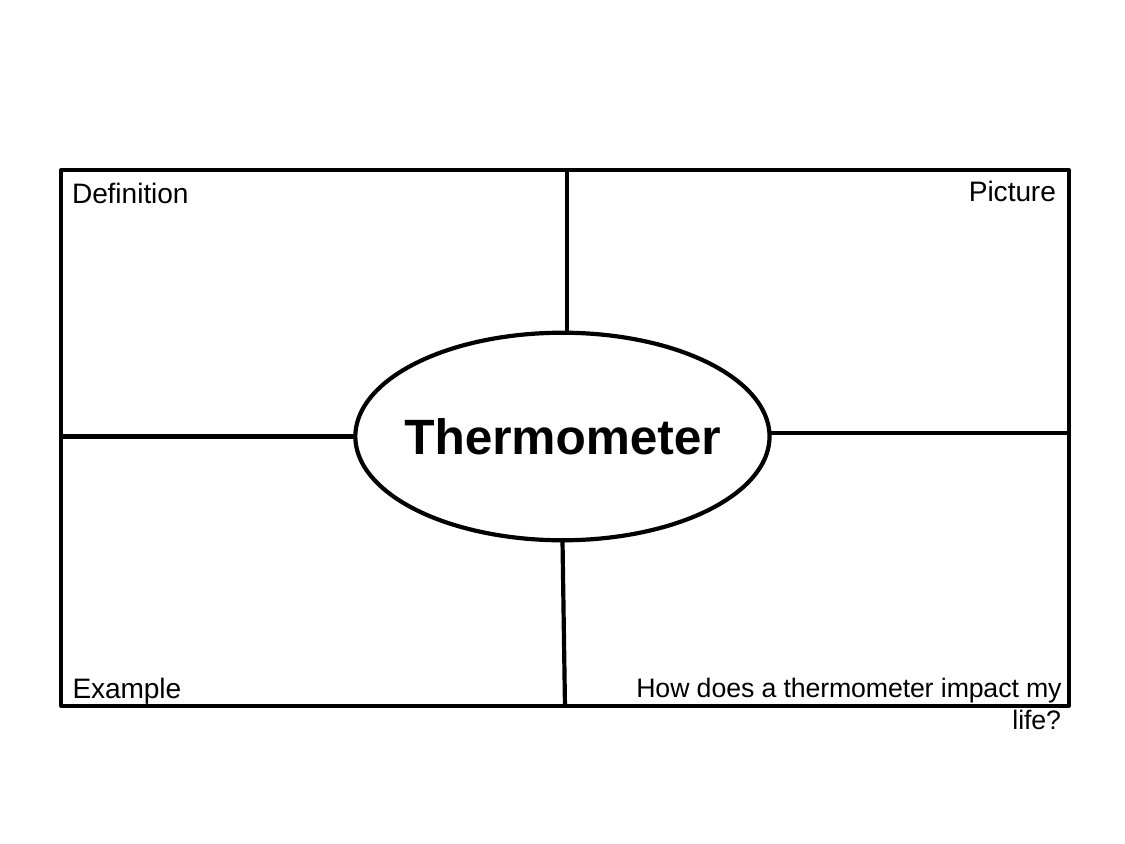

Picture

Definition

Thermometer
Example
How does a thermometer impact my life?